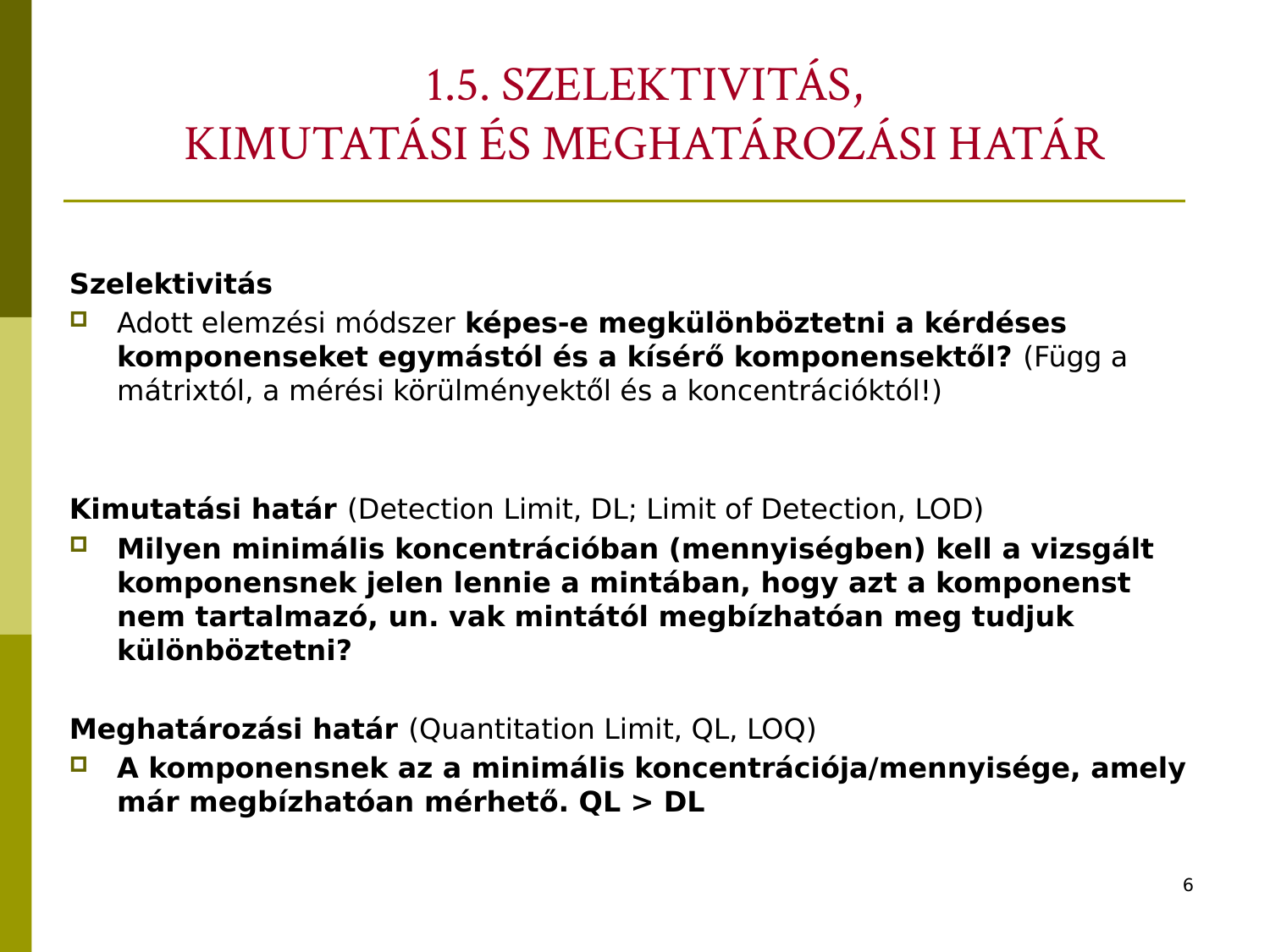

# 1.5. SZELEKTIVITÁS, KIMUTATÁSI ÉS MEGHATÁROZÁSI HATÁR
Szelektivitás
Adott elemzési módszer képes-e megkülönböztetni a kérdéses komponenseket egymástól és a kísérő komponensektől? (Függ a mátrixtól, a mérési körülményektől és a koncentrációktól!)

Kimutatási határ (Detection Limit, DL; Limit of Detection, LOD)
Milyen minimális koncentrációban (mennyiségben) kell a vizsgált komponensnek jelen lennie a mintában, hogy azt a komponenst nem tartalmazó, un. vak mintától megbízhatóan meg tudjuk különböztetni?

Meghatározási határ (Quantitation Limit, QL, LOQ)
A komponensnek az a minimális koncentrációja/mennyisége, amely már megbízhatóan mérhető. QL > DL

6